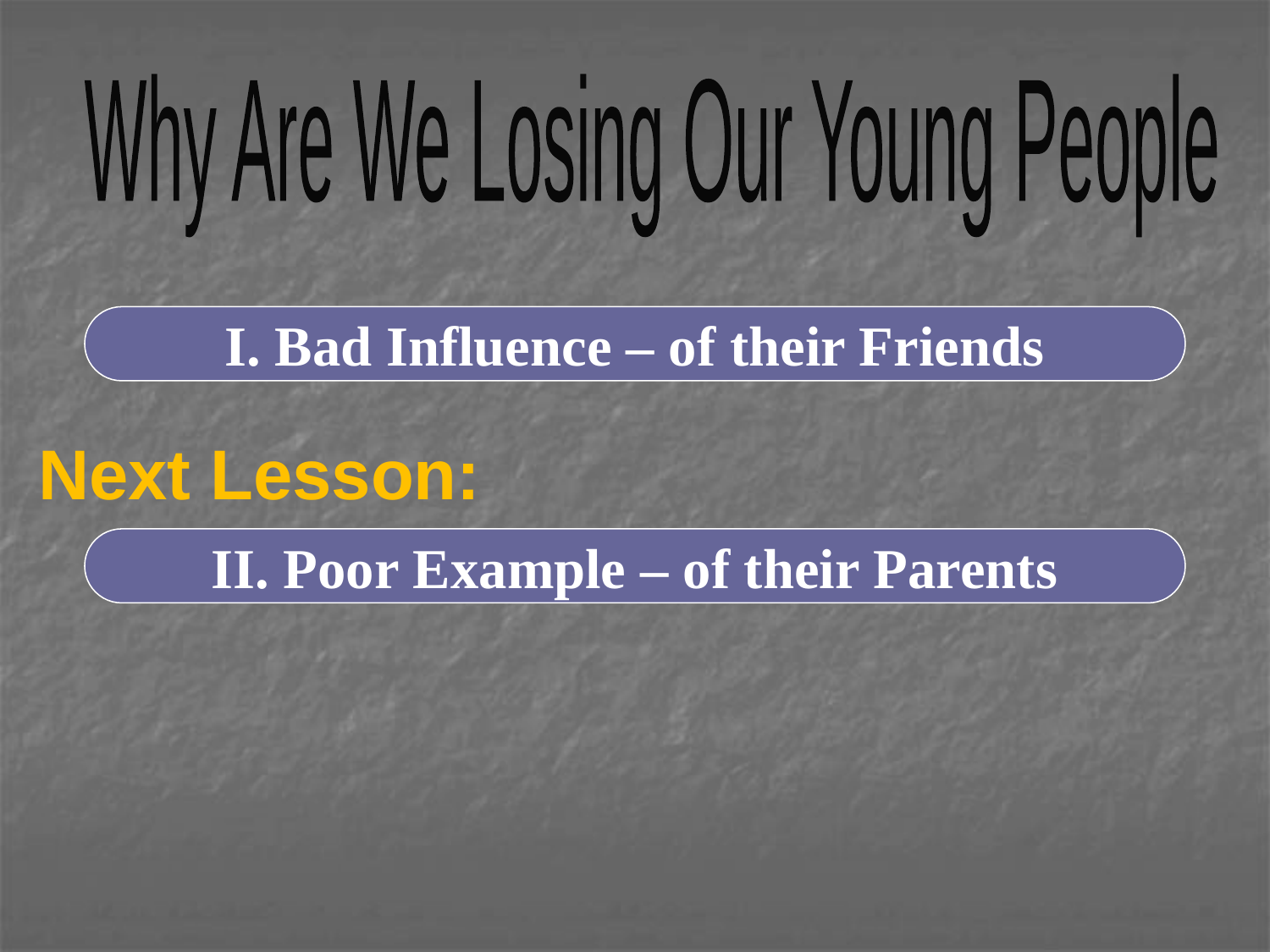

Why Are We Losing Our Young People
I. Bad Influence – of their Friends
Next Lesson:
II. Poor Example – of their Parents